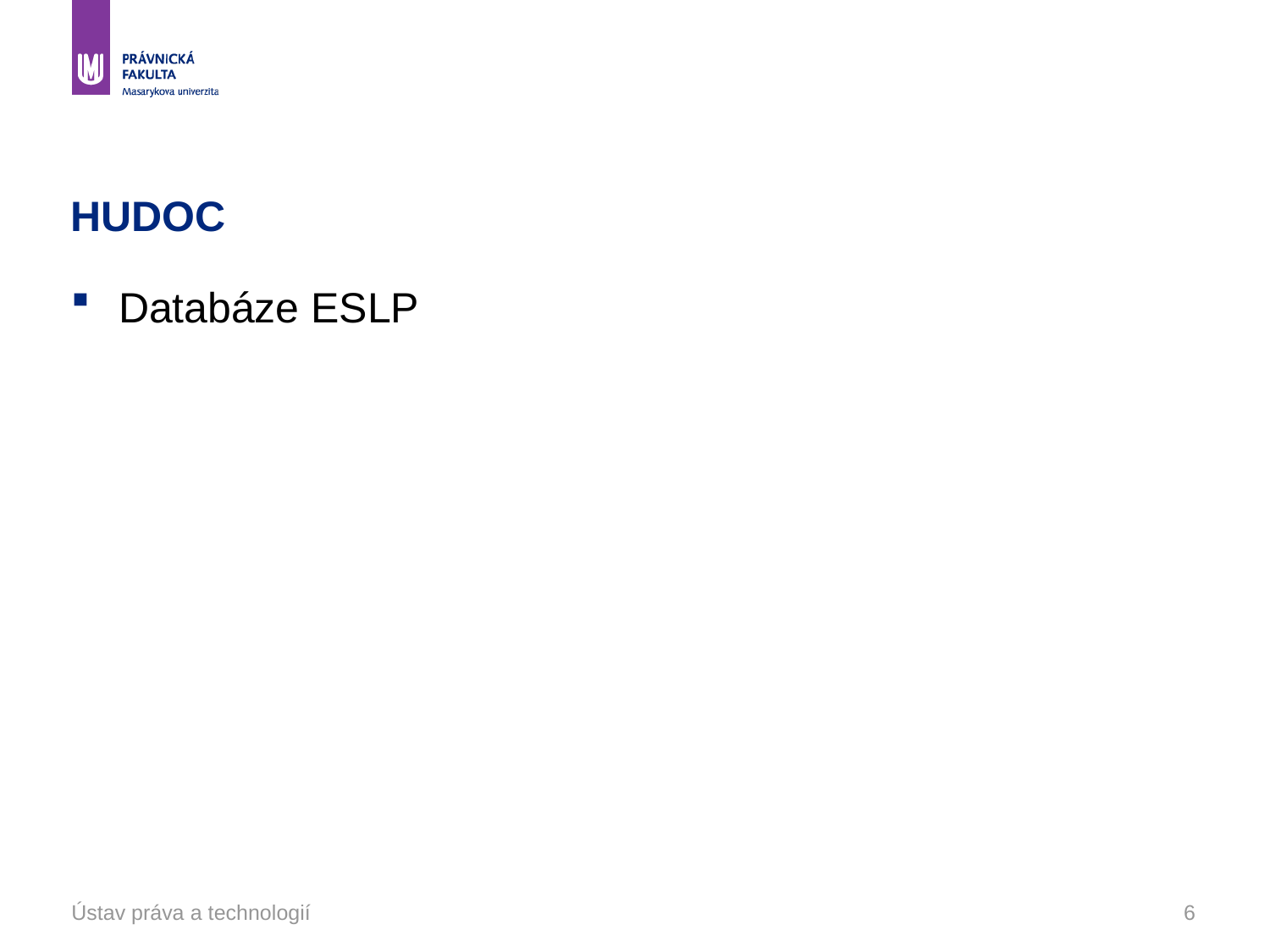

# HUDOC
Databáze ESLP

Ústav práva a technologií
6